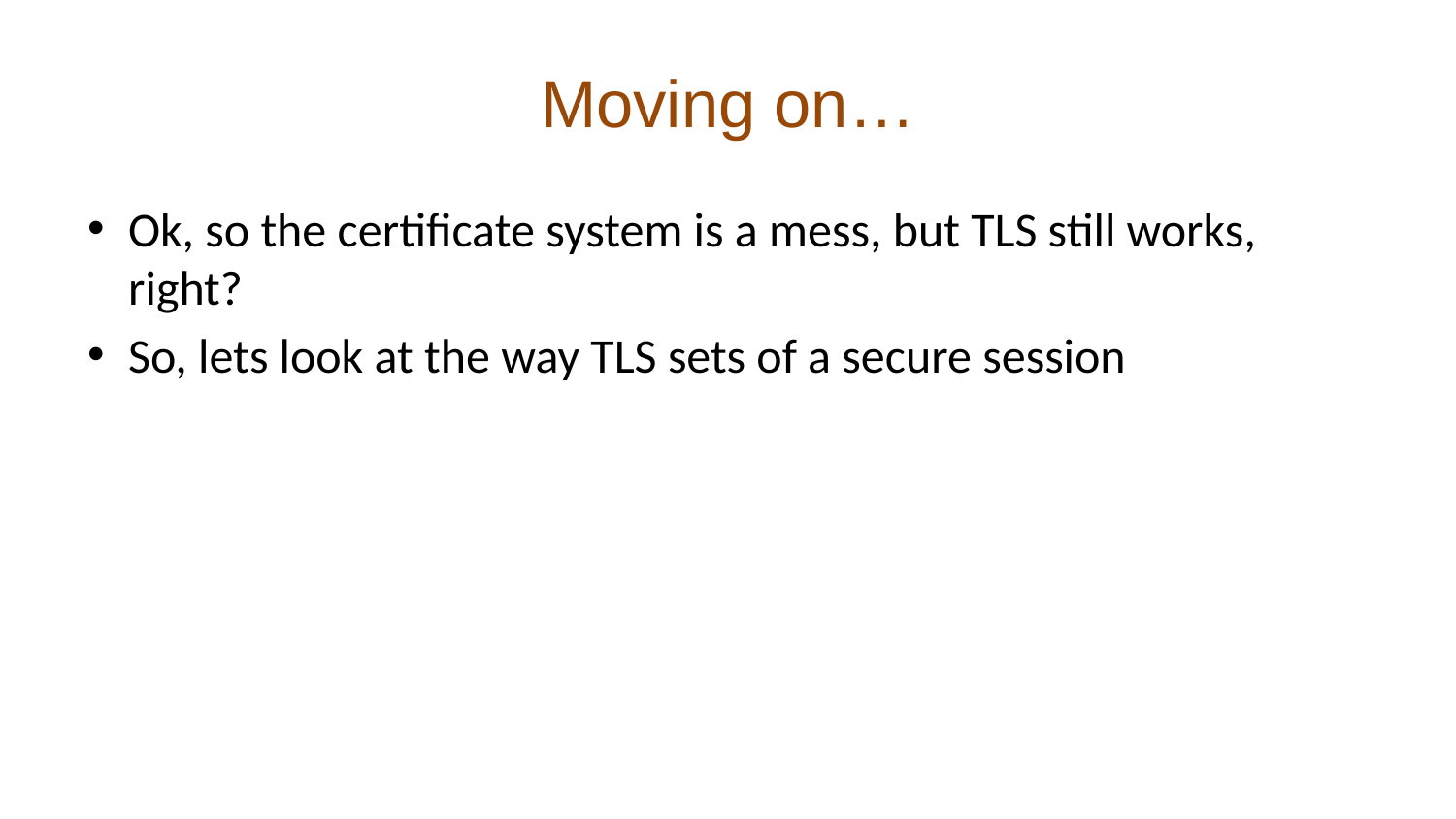

# Moving on…
Ok, so the certificate system is a mess, but TLS still works, right?
So, lets look at the way TLS sets of a secure session